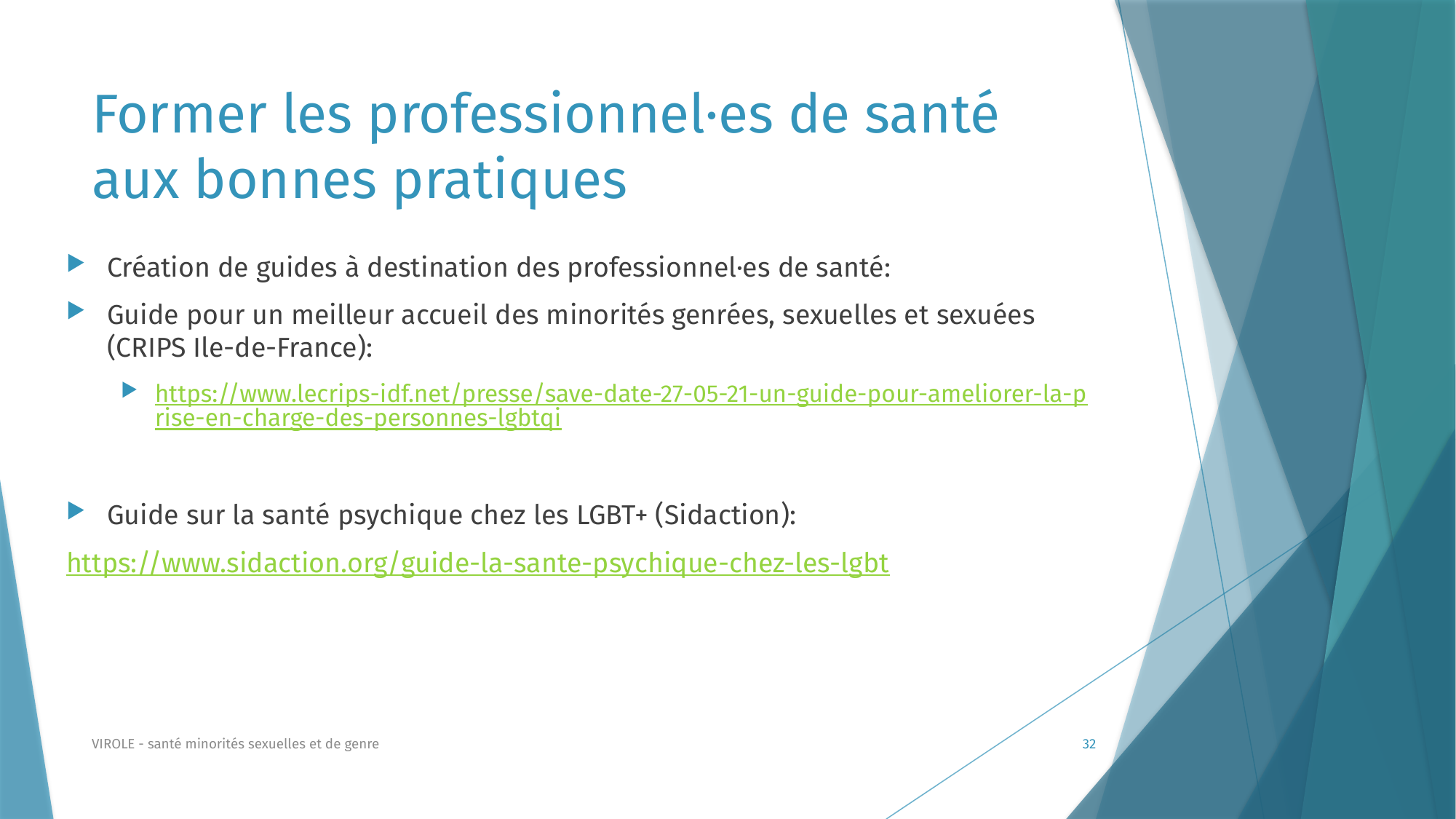

# Former les professionnel·es de santé aux bonnes pratiques
Création de guides à destination des professionnel·es de santé:
Guide pour un meilleur accueil des minorités genrées, sexuelles et sexuées  (CRIPS Ile-de-France):
https://www.lecrips-idf.net/presse/save-date-27-05-21-un-guide-pour-ameliorer-la-prise-en-charge-des-personnes-lgbtqi

Guide sur la santé psychique chez les LGBT+ (Sidaction):
	https://www.sidaction.org/guide-la-sante-psychique-chez-les-lgbt

VIROLE - santé minorités sexuelles et de genre
32